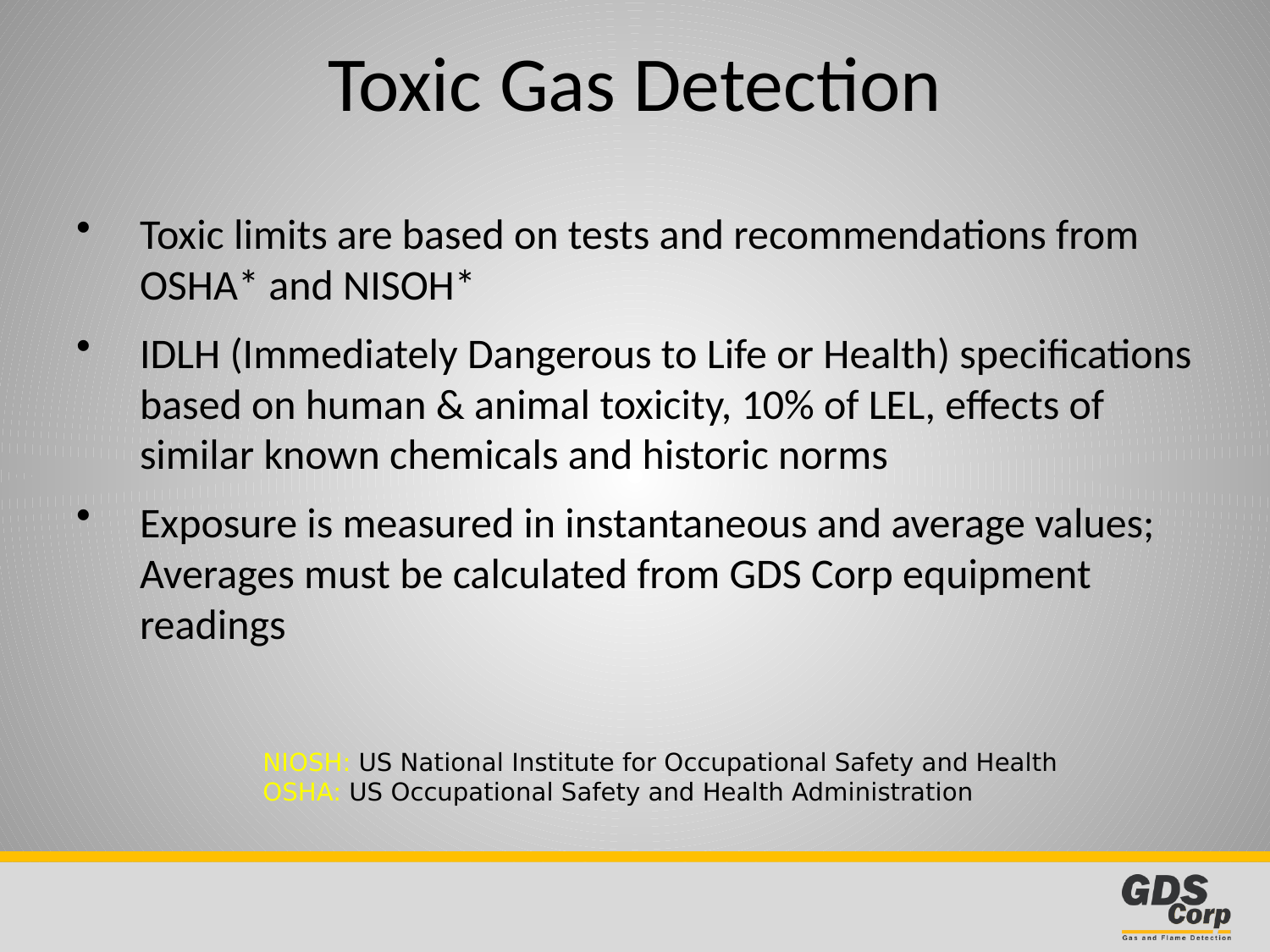

# Toxic Gas Detection
Toxic limits are based on tests and recommendations from OSHA* and NISOH*
IDLH (Immediately Dangerous to Life or Health) specifications based on human & animal toxicity, 10% of LEL, effects of similar known chemicals and historic norms
Exposure is measured in instantaneous and average values; Averages must be calculated from GDS Corp equipment readings
NIOSH: US National Institute for Occupational Safety and Health
OSHA: US Occupational Safety and Health Administration